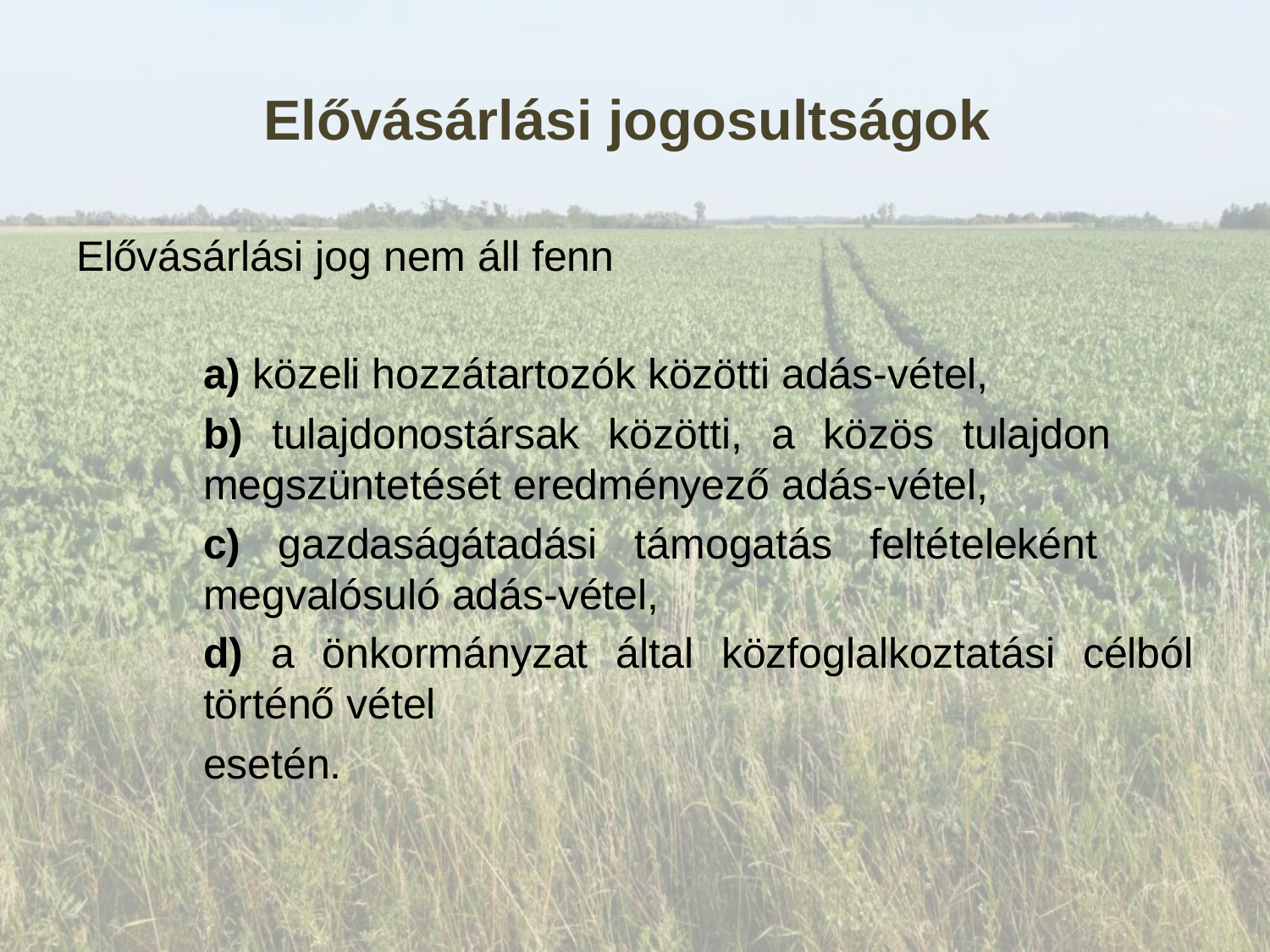

# Elővásárlási jogosultságok
Elővásárlási jog nem áll fenn

	a) közeli hozzátartozók közötti adás-vétel,
	b) tulajdonostársak közötti, a közös tulajdon 		megszüntetését eredményező adás-vétel,
	c) gazdaságátadási támogatás feltételeként 		megvalósuló adás-vétel,
	d) a önkormányzat által közfoglalkoztatási célból 	történő vétel
	esetén.